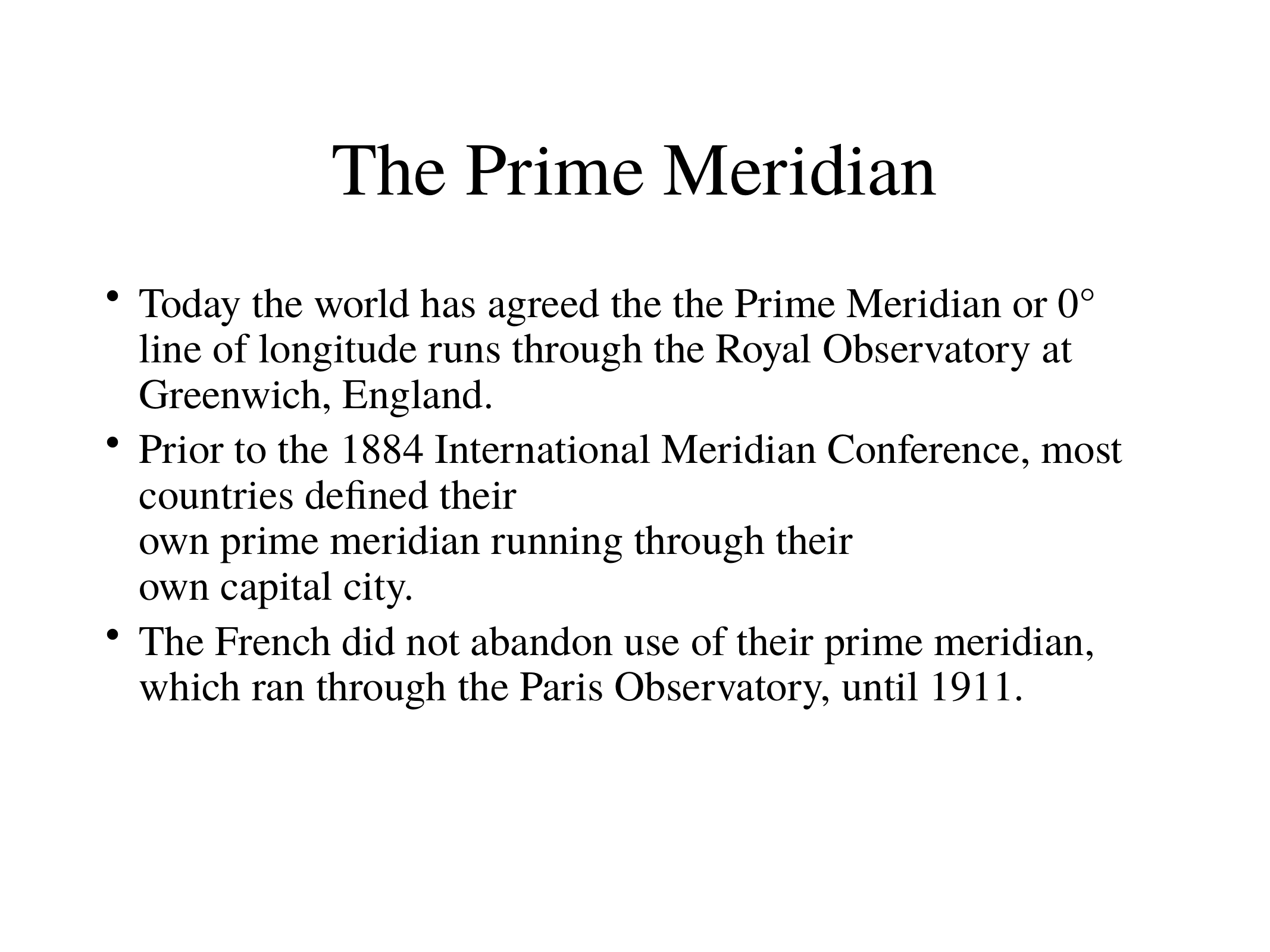

# The Prime Meridian
Today the world has agreed the the Prime Meridian or 0° line of longitude runs through the Royal Observatory at Greenwich, England.
Prior to the 1884 International Meridian Conference, most countries defined their
own prime meridian running through their
own capital city.
The French did not abandon use of their prime meridian, which ran through the Paris Observatory, until 1911.